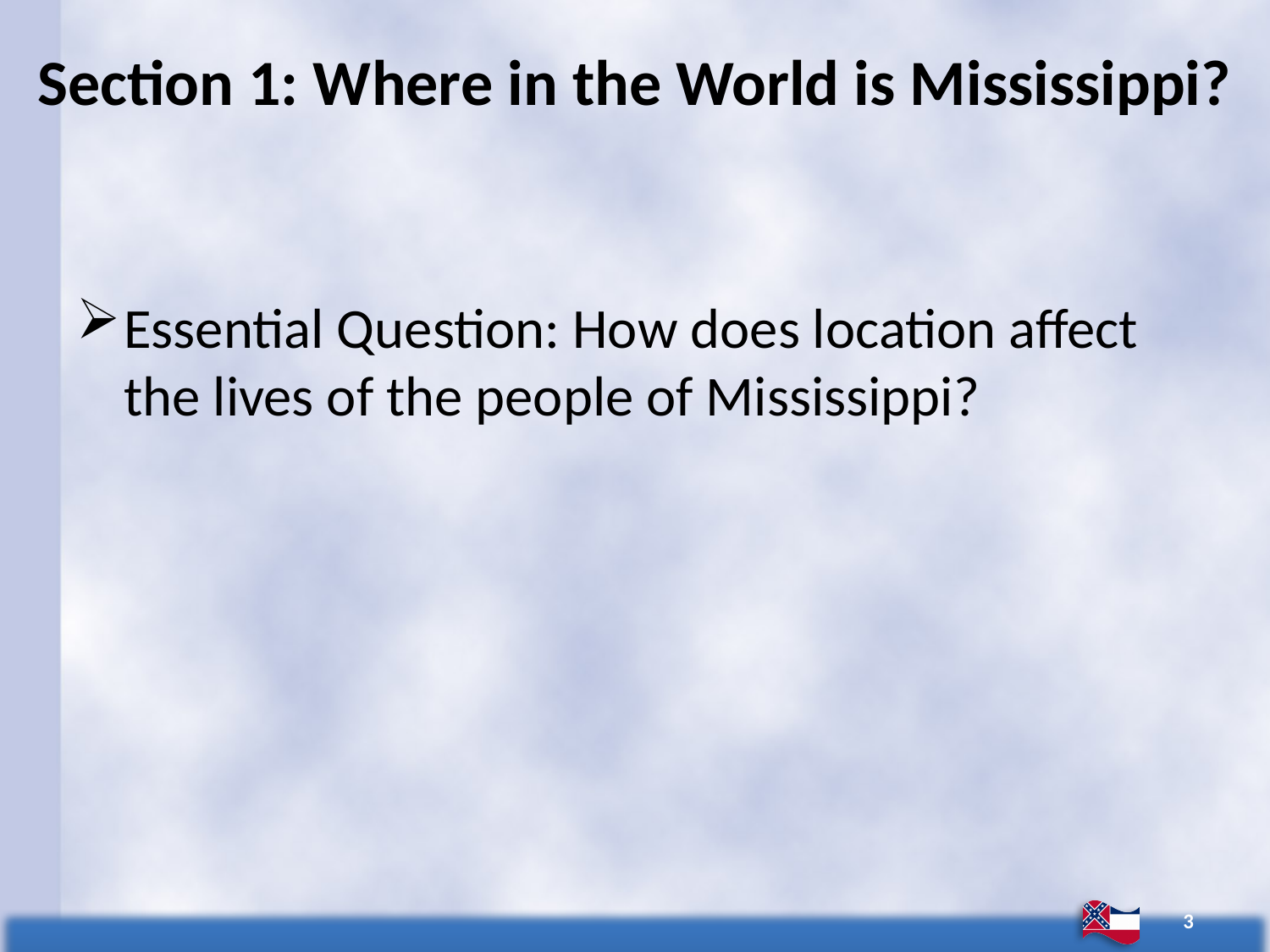

# Section 1: Where in the World is Mississippi?
Essential Question: How does location affect the lives of the people of Mississippi?

3